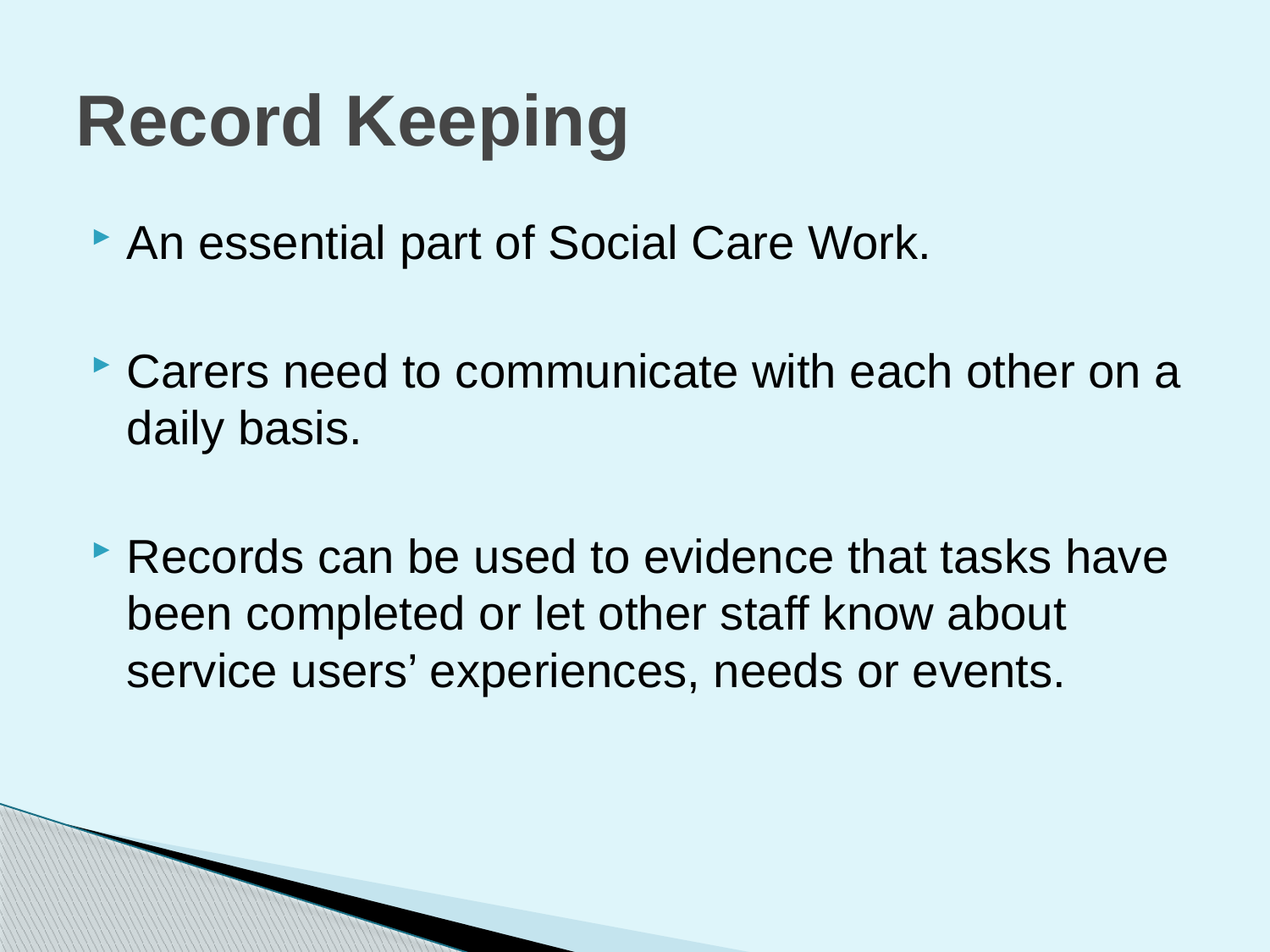

# Record Keeping
An essential part of Social Care Work.

Carers need to communicate with each other on a daily basis.

Records can be used to evidence that tasks have been completed or let other staff know about service users’ experiences, needs or events.